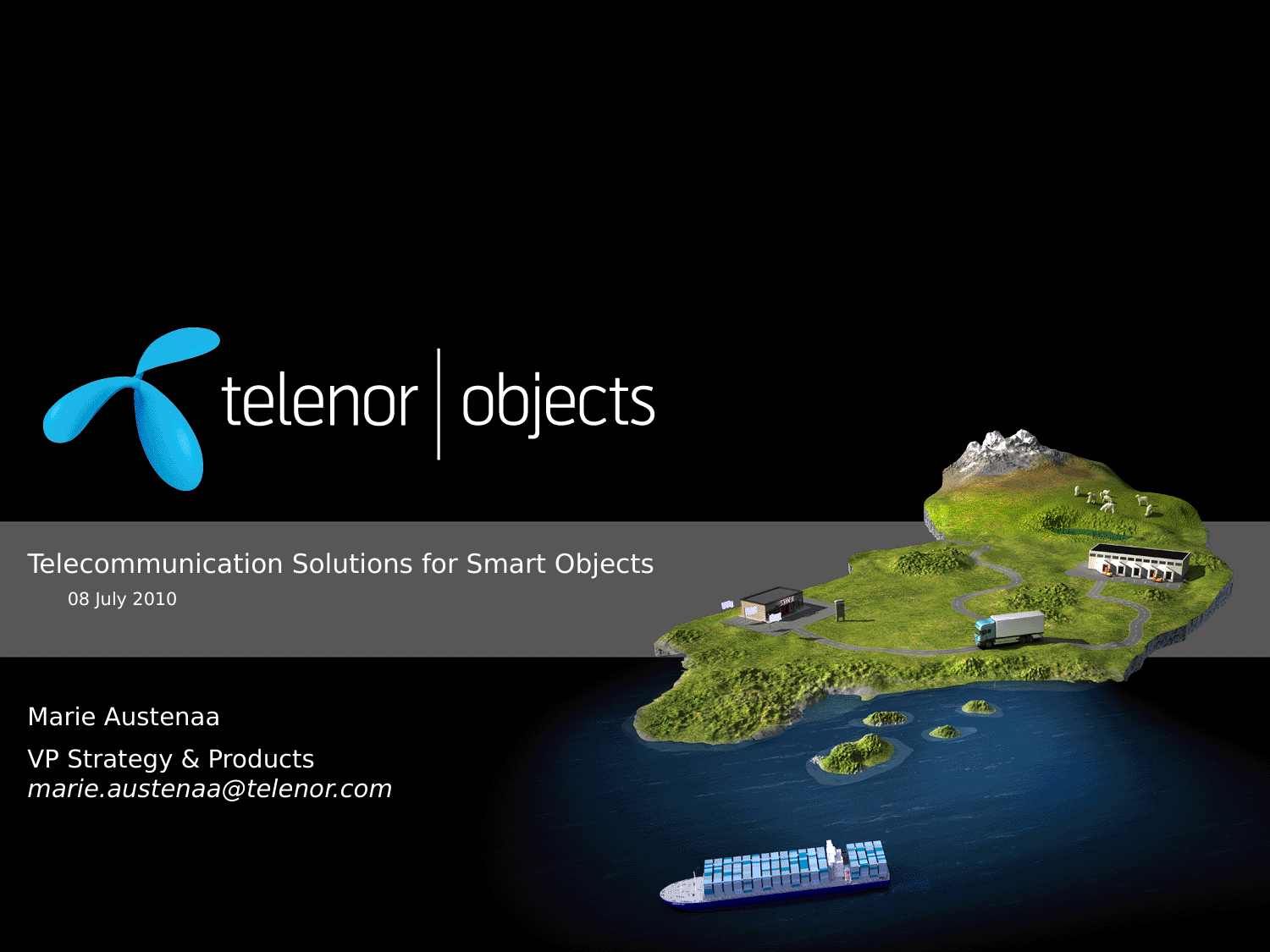

# Telecommunication Solutions for Smart Objects
08 July 2010
Marie Austenaa
VP Strategy & Products
marie.austenaa@telenor.com